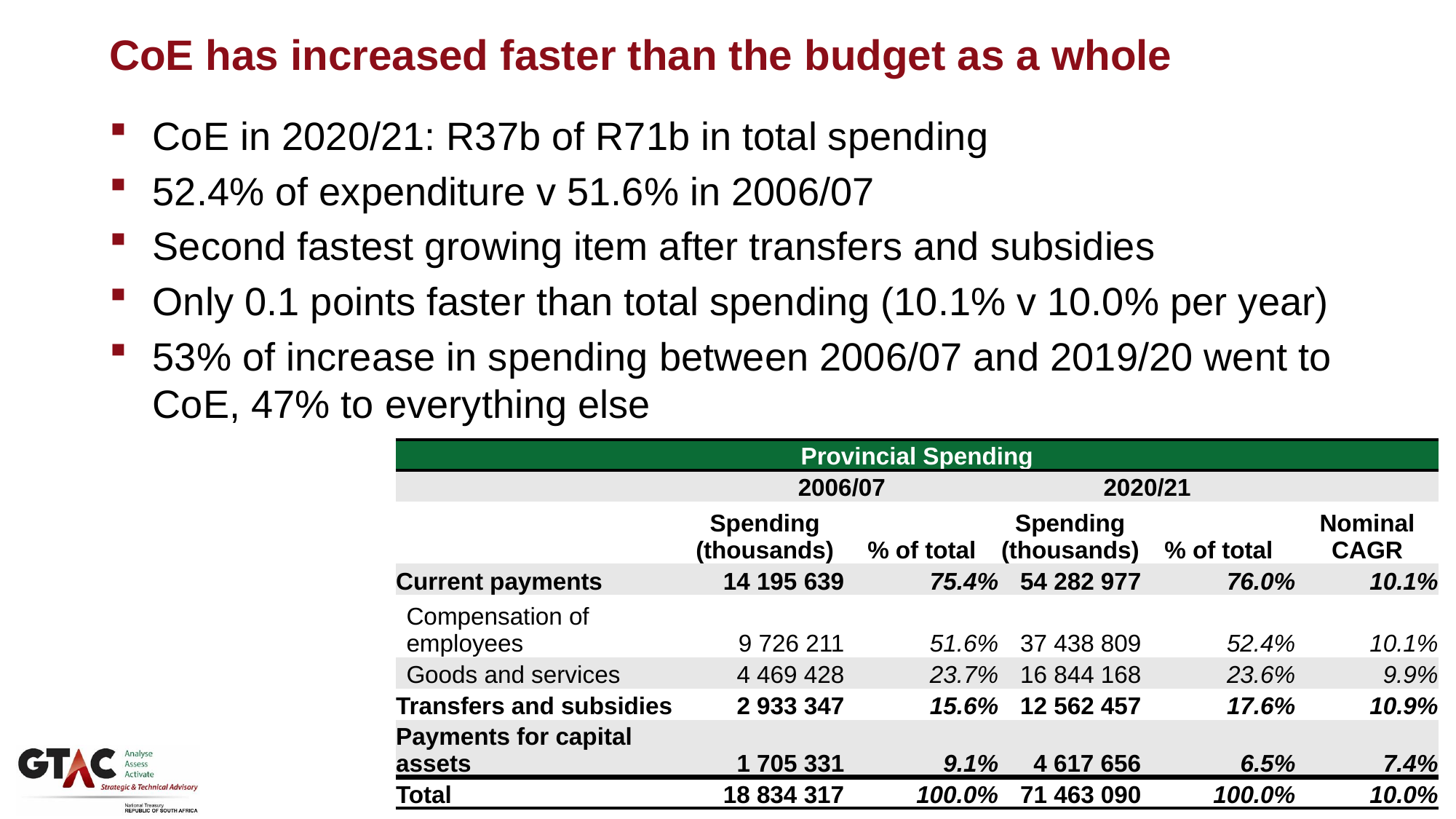

# CoE has increased faster than the budget as a whole
CoE in 2020/21: R37b of R71b in total spending
52.4% of expenditure v 51.6% in 2006/07
Second fastest growing item after transfers and subsidies
Only 0.1 points faster than total spending (10.1% v 10.0% per year)
53% of increase in spending between 2006/07 and 2019/20 went to CoE, 47% to everything else

| Provincial Spending | GAUTENG |  |  |  |  |
| --- | --- | --- | --- | --- | --- |
|  | 2006/07 |  | 2020/21 |  |  |
|  | Spending (thousands) | % of total | Spending (thousands) | % of total | Nominal CAGR |
| Current payments | 14 195 639 | 75.4% | 54 282 977 | 76.0% | 10.1% |
| Compensation of employees | 9 726 211 | 51.6% | 37 438 809 | 52.4% | 10.1% |
| Goods and services | 4 469 428 | 23.7% | 16 844 168 | 23.6% | 9.9% |
| Transfers and subsidies | 2 933 347 | 15.6% | 12 562 457 | 17.6% | 10.9% |
| Payments for capital assets | 1 705 331 | 9.1% | 4 617 656 | 6.5% | 7.4% |
| Total | 18 834 317 | 100.0% | 71 463 090 | 100.0% | 10.0% |
5